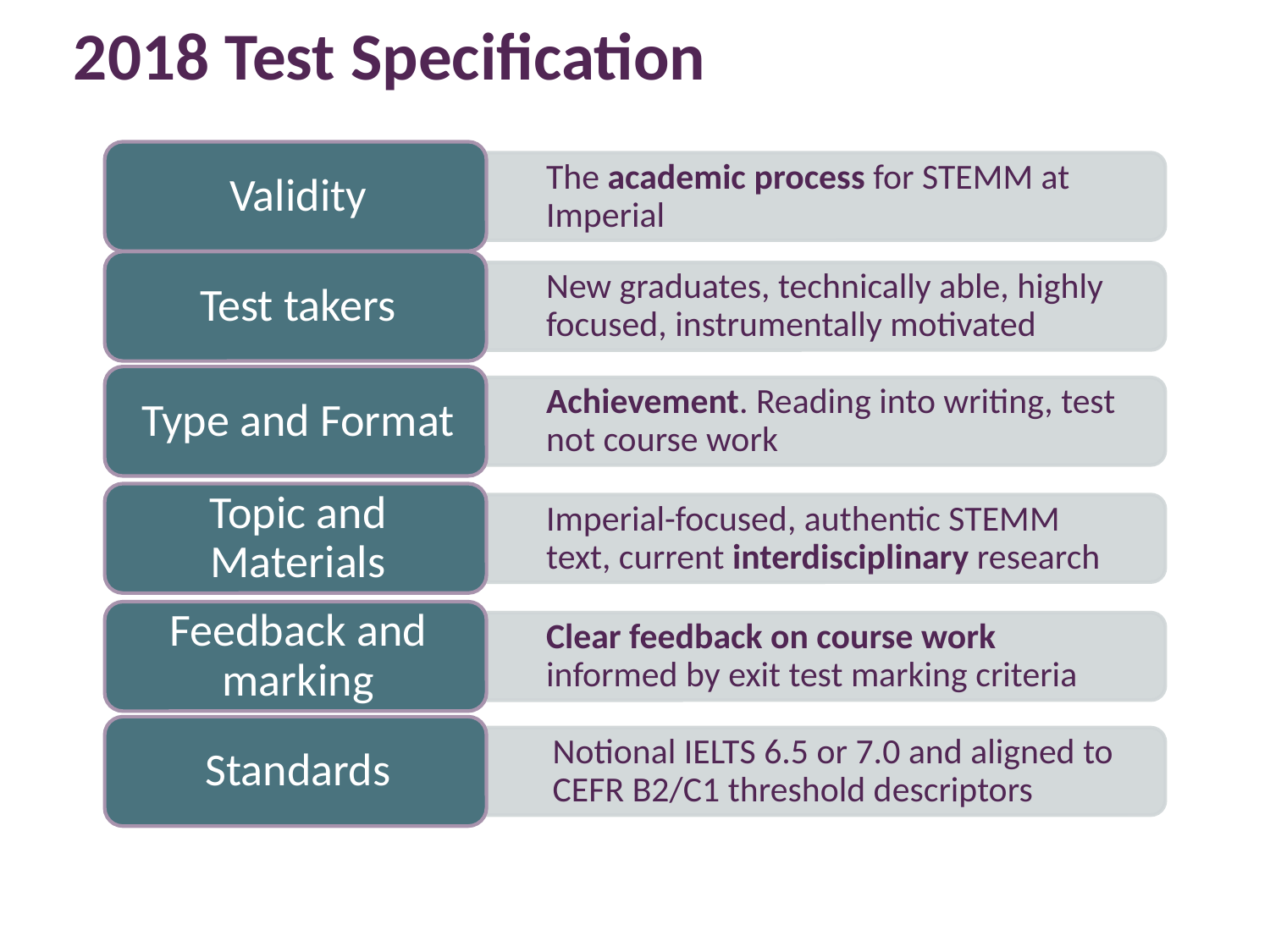

2018 Test Specification
The academic process for STEMM at Imperial
Validity
New graduates, technically able, highly focused, instrumentally motivated
Test takers
Achievement. Reading into writing, test not course work
Type and Format
Imperial-focused, authentic STEMM text, current interdisciplinary research
Topic and Materials
Clear feedback on course work informed by exit test marking criteria
Feedback and marking
Notional IELTS 6.5 or 7.0 and aligned to CEFR B2/C1 threshold descriptors
Standards